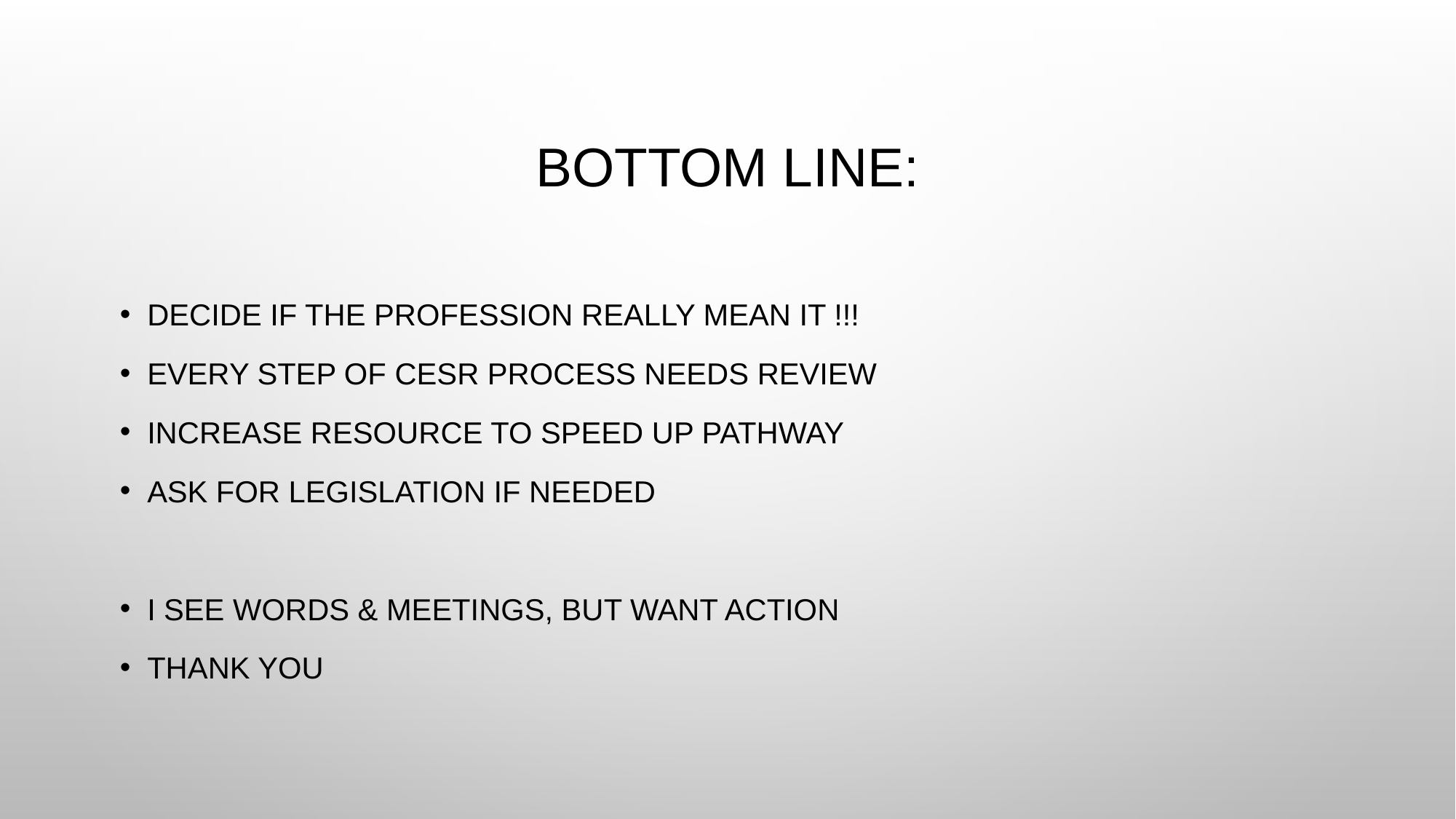

# Bottom Line:
Decide if the profession really mean it !!!
Every STEP OF CESR PROCESS NEEDS REVIEW
Increase resource to speed up pathway
Ask for legislation if needed

I see Words & Meetings, but Want Action
Thank you